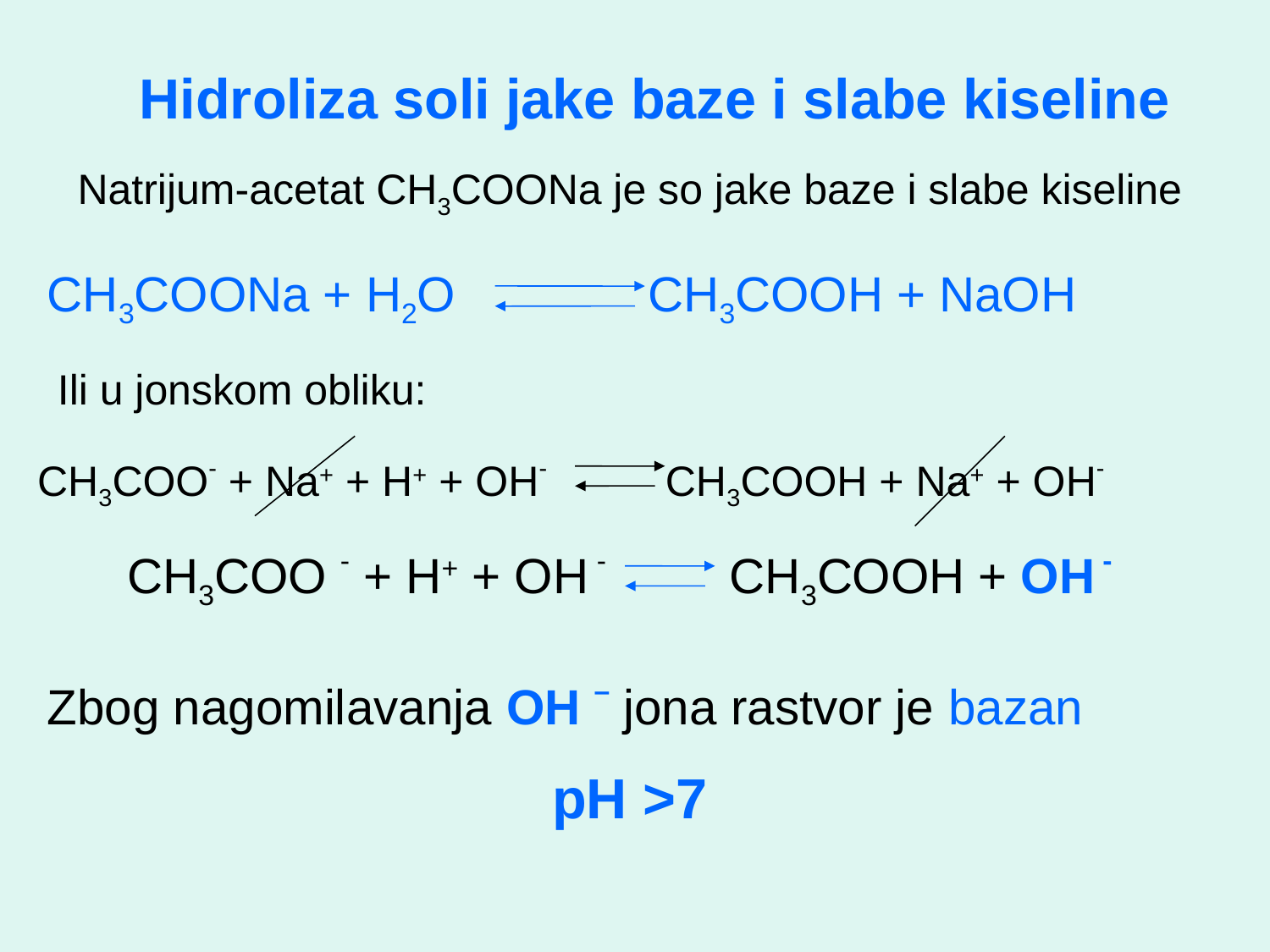

Hidroliza soli jake baze i slabe kiseline
Natrijum-acetat CH3COONa je so jake baze i slabe kiseline
CH3COONa + H2O              CH3COOH + NaOH

Ili u jonskom obliku:

CH3COO- + Na+ + H+ + OH-          CH3COOH + Na+ + OH-

CH3COO - + H+ + OH -         CH3COOH + OH -

Zbog nagomilavanja OH – jona rastvor je bazan
pH >7